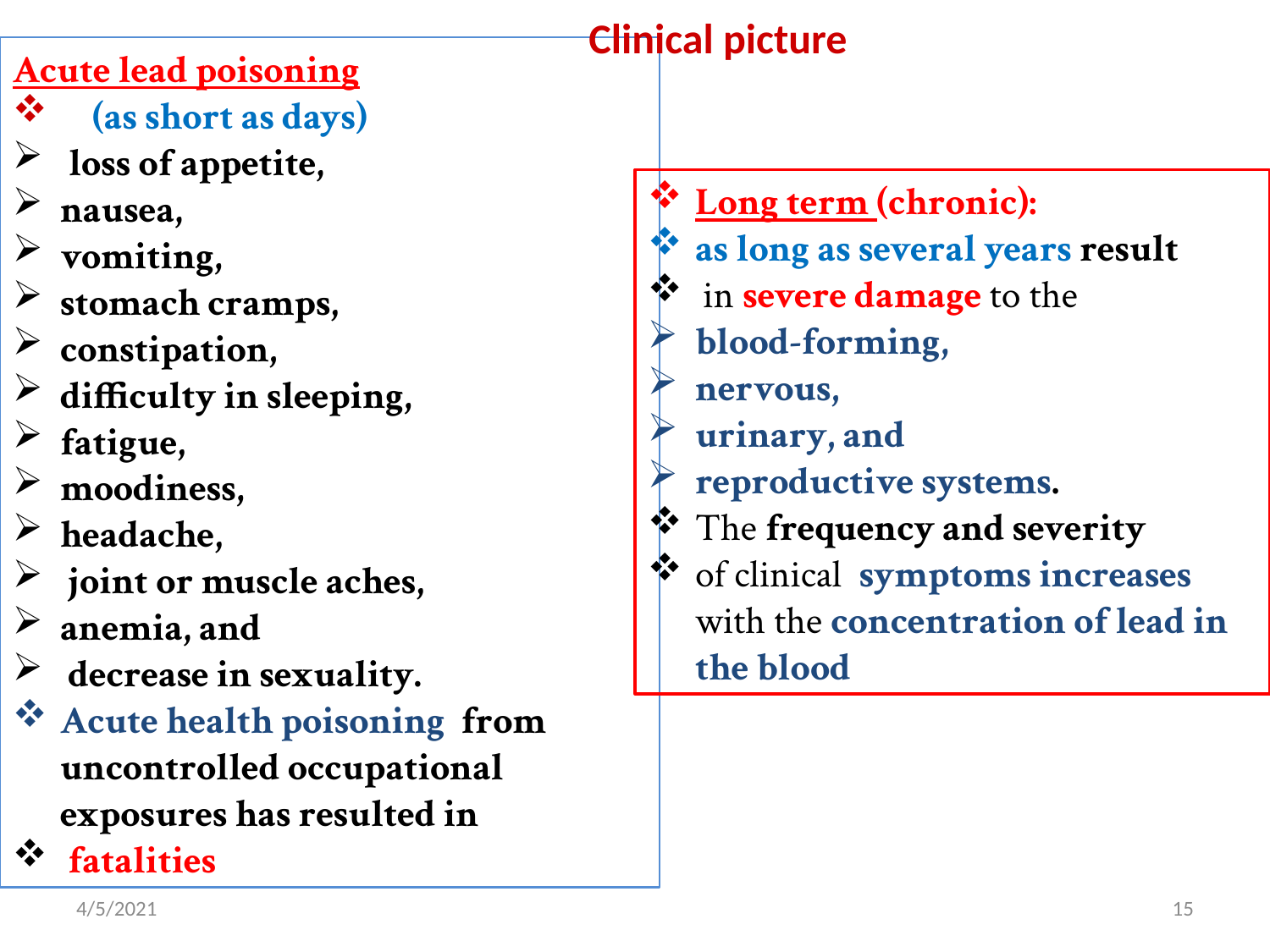

Clinical picture
Acute lead poisoning
    (as short as days)
 loss of appetite,
nausea,
vomiting,
stomach cramps,
constipation,
difficulty in sleeping,
fatigue,
moodiness,
headache,
 joint or muscle aches,
anemia, and
 decrease in sexuality.
Acute health poisoning  from uncontrolled occupational exposures has resulted in
 fatalities
Long term (chronic):
as long as several years result
 in severe damage to the
blood-forming,
nervous,
urinary, and
reproductive systems.
The frequency and severity
of clinical  symptoms increases with the concentration of lead in the blood
4/5/2021
15